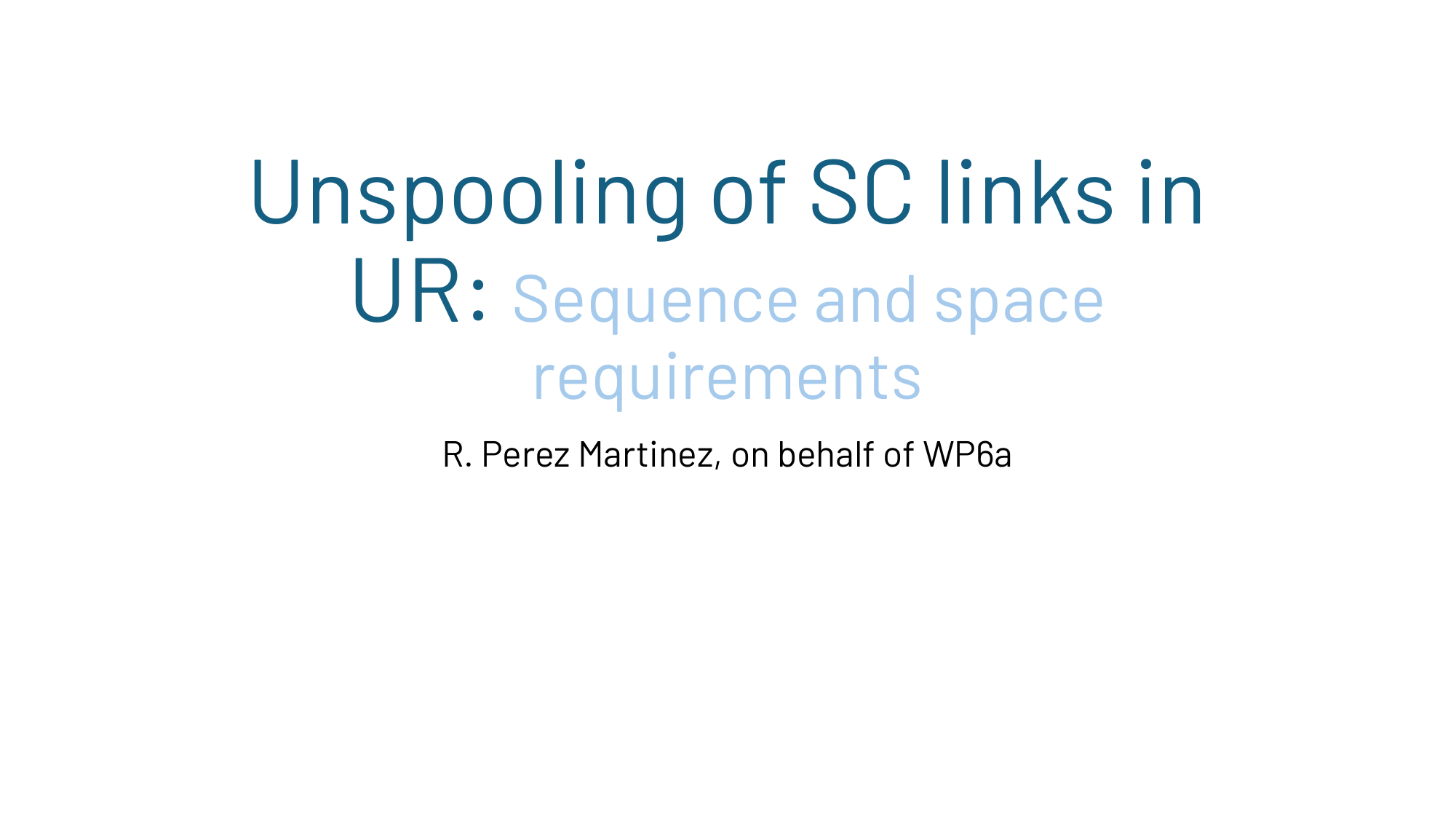

# Unspooling of SC links in UR: Sequence and space requirements
R. Perez Martinez, on behalf of WP6a